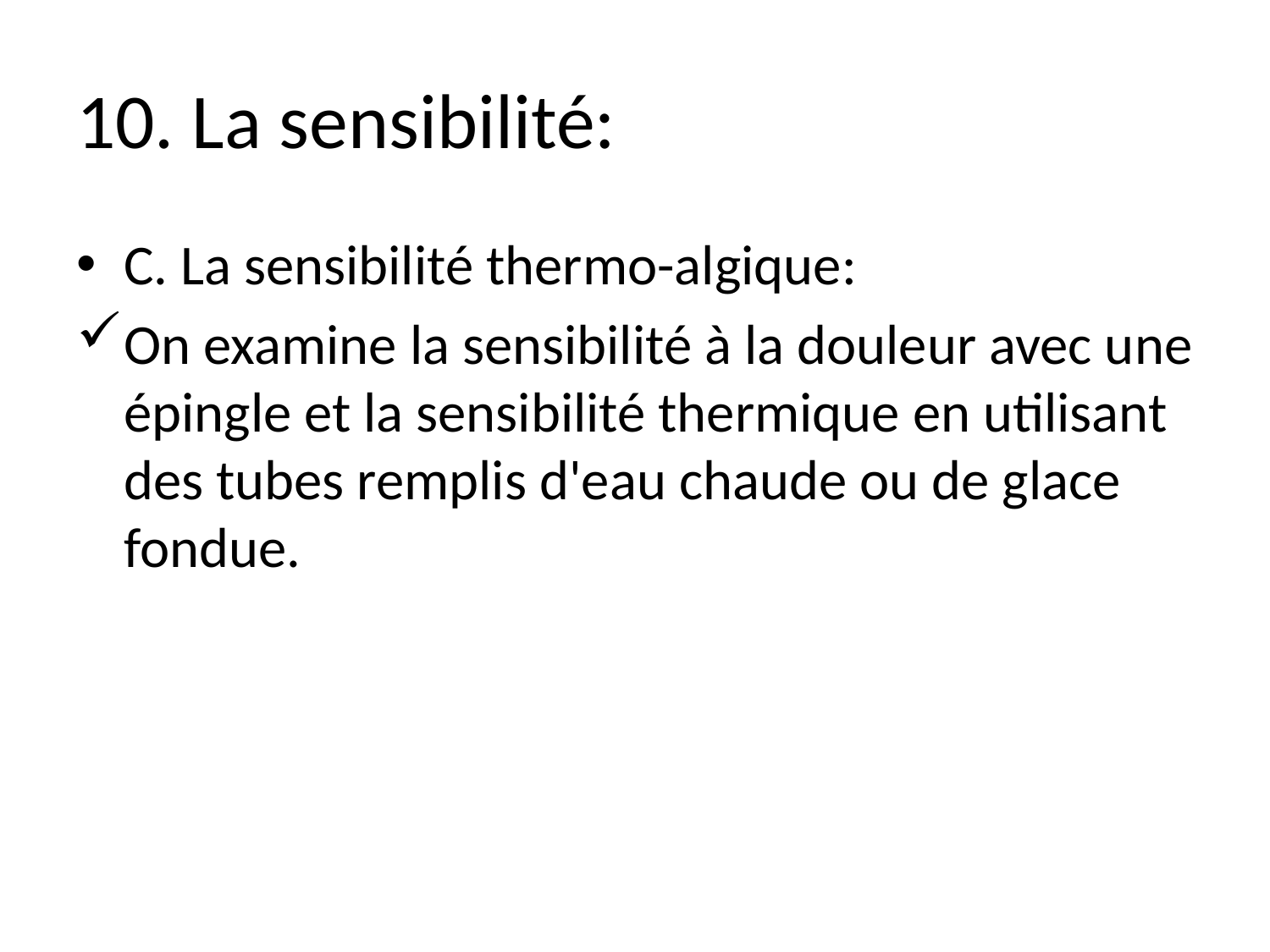

# 10. La sensibilité:
C. La sensibilité thermo-algique:
On examine la sensibilité à la douleur avec une épingle et la sensibilité thermique en utilisant des tubes remplis d'eau chaude ou de glace fondue.